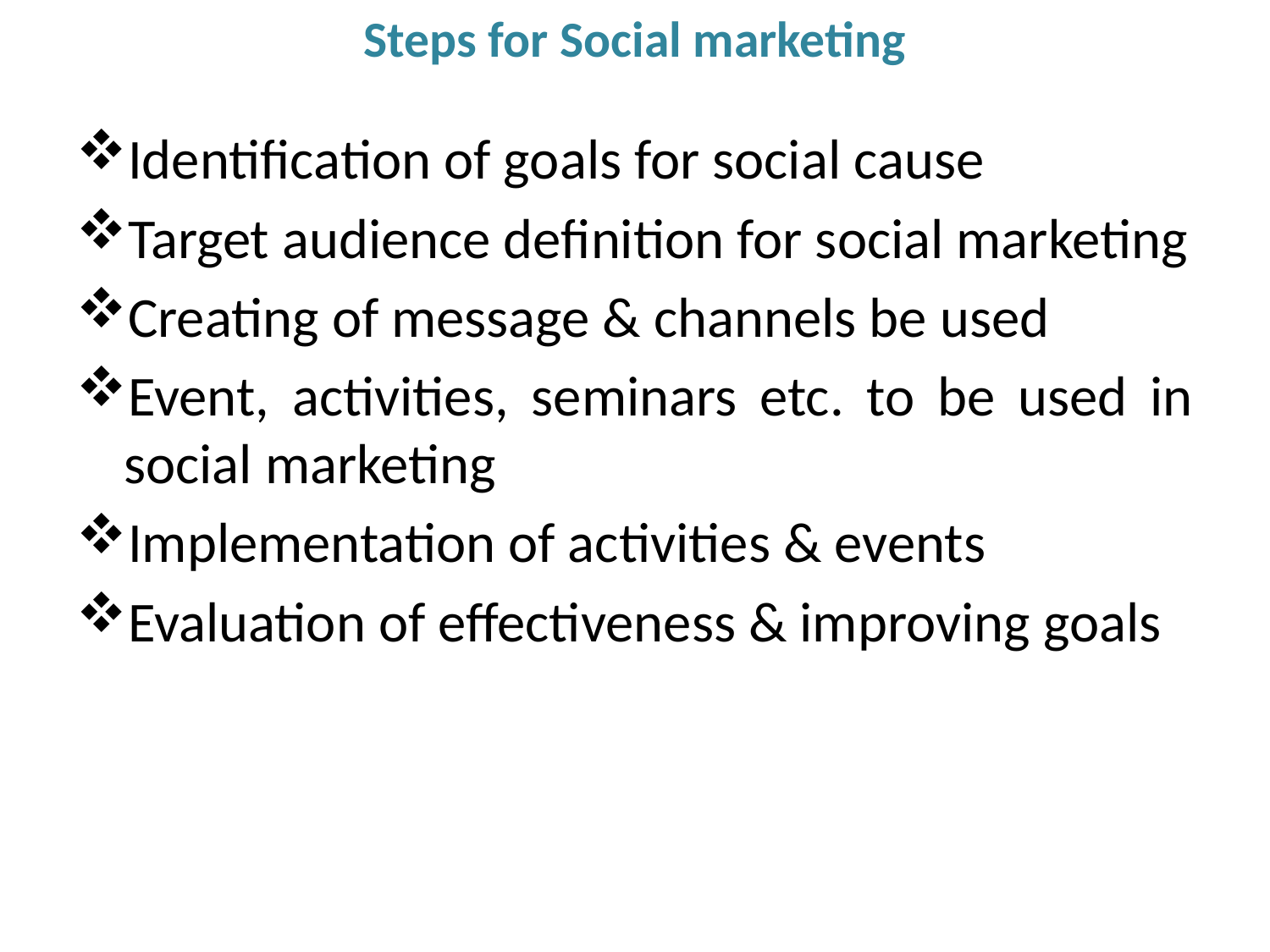

# Steps for Social marketing
Identification of goals for social cause
Target audience definition for social marketing
Creating of message & channels be used
Event, activities, seminars etc. to be used in social marketing
Implementation of activities & events
Evaluation of effectiveness & improving goals